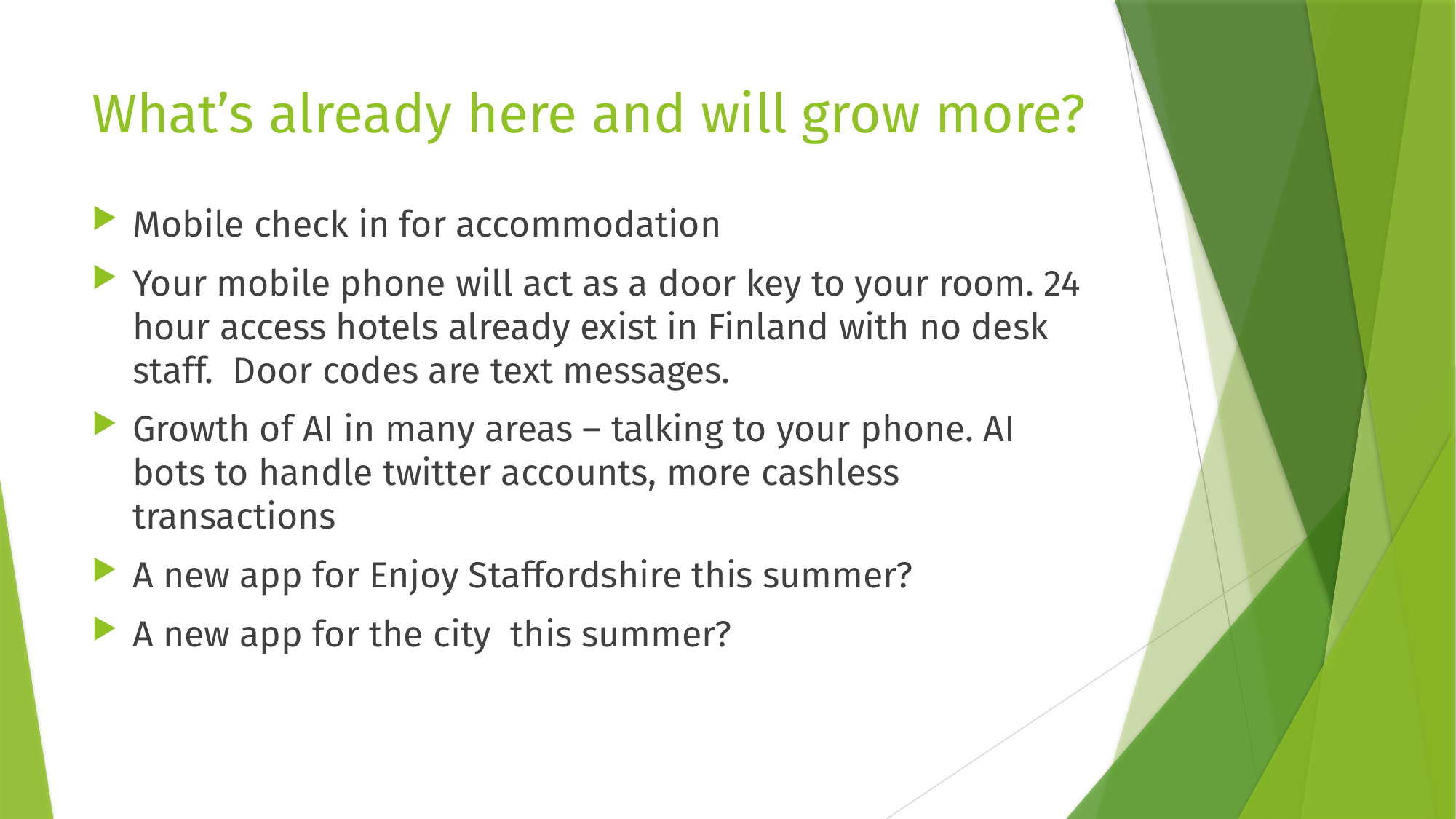

# What’s already here and will grow more?
Mobile check in for accommodation
Your mobile phone will act as a door key to your room. 24 hour access hotels already exist in Finland with no desk staff.  Door codes are text messages.
Growth of AI in many areas – talking to your phone. AI bots to handle twitter accounts, more cashless transactions
A new app for Enjoy Staffordshire this summer?
A new app for the city  this summer?